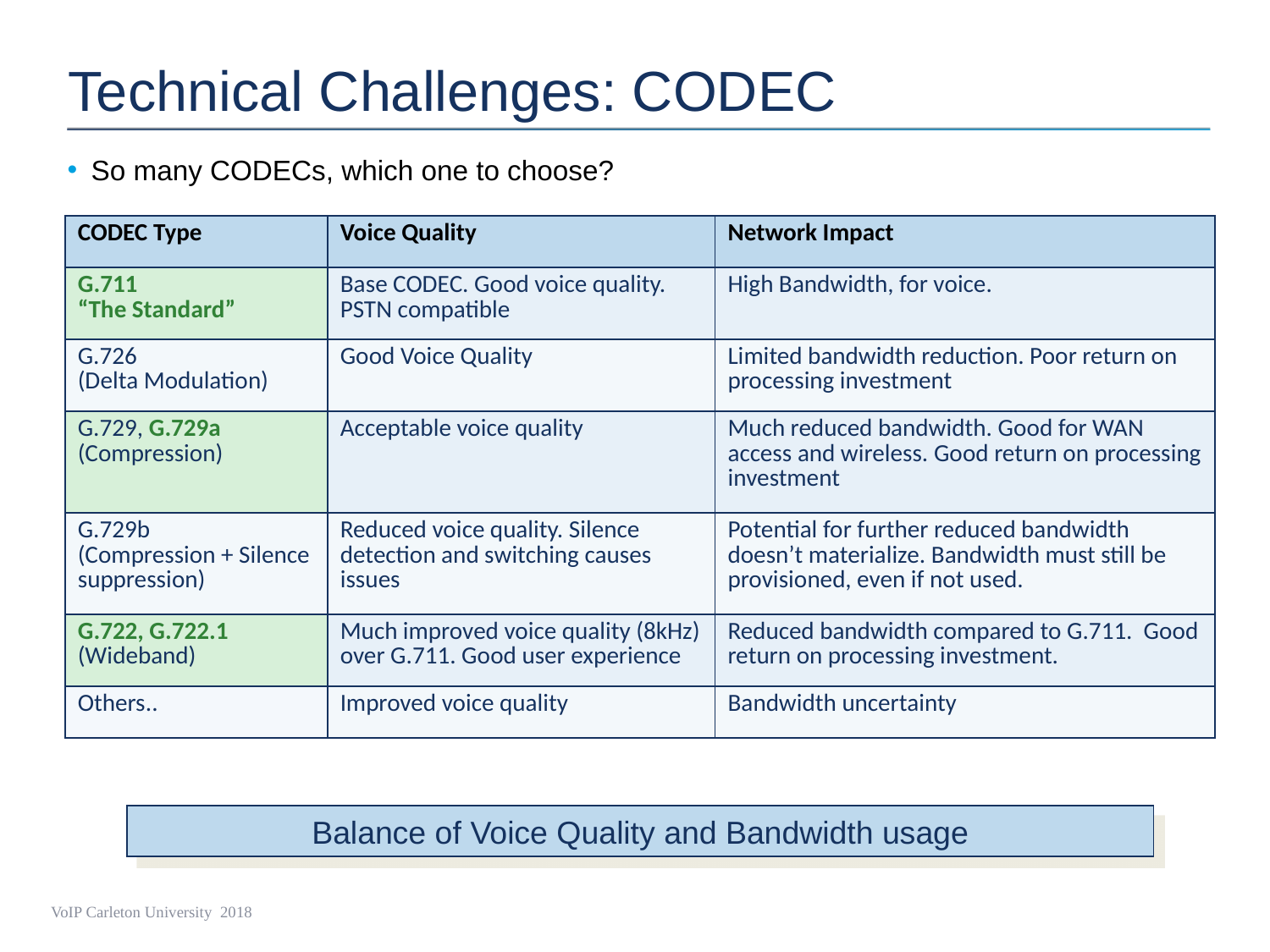

# Technical Challenges: CODEC
So many CODECs, which one to choose?
| CODEC Type | Voice Quality | Network Impact |
| --- | --- | --- |
| G.711 “The Standard” | Base CODEC. Good voice quality. PSTN compatible | High Bandwidth, for voice. |
| G.726 (Delta Modulation) | Good Voice Quality | Limited bandwidth reduction. Poor return on processing investment |
| G.729, G.729a (Compression) | Acceptable voice quality | Much reduced bandwidth. Good for WAN access and wireless. Good return on processing investment |
| G.729b (Compression + Silence suppression) | Reduced voice quality. Silence detection and switching causes issues | Potential for further reduced bandwidth doesn’t materialize. Bandwidth must still be provisioned, even if not used. |
| G.722, G.722.1 (Wideband) | Much improved voice quality (8kHz) over G.711. Good user experience | Reduced bandwidth compared to G.711. Good return on processing investment. |
| Others.. | Improved voice quality | Bandwidth uncertainty |
Balance of Voice Quality and Bandwidth usage